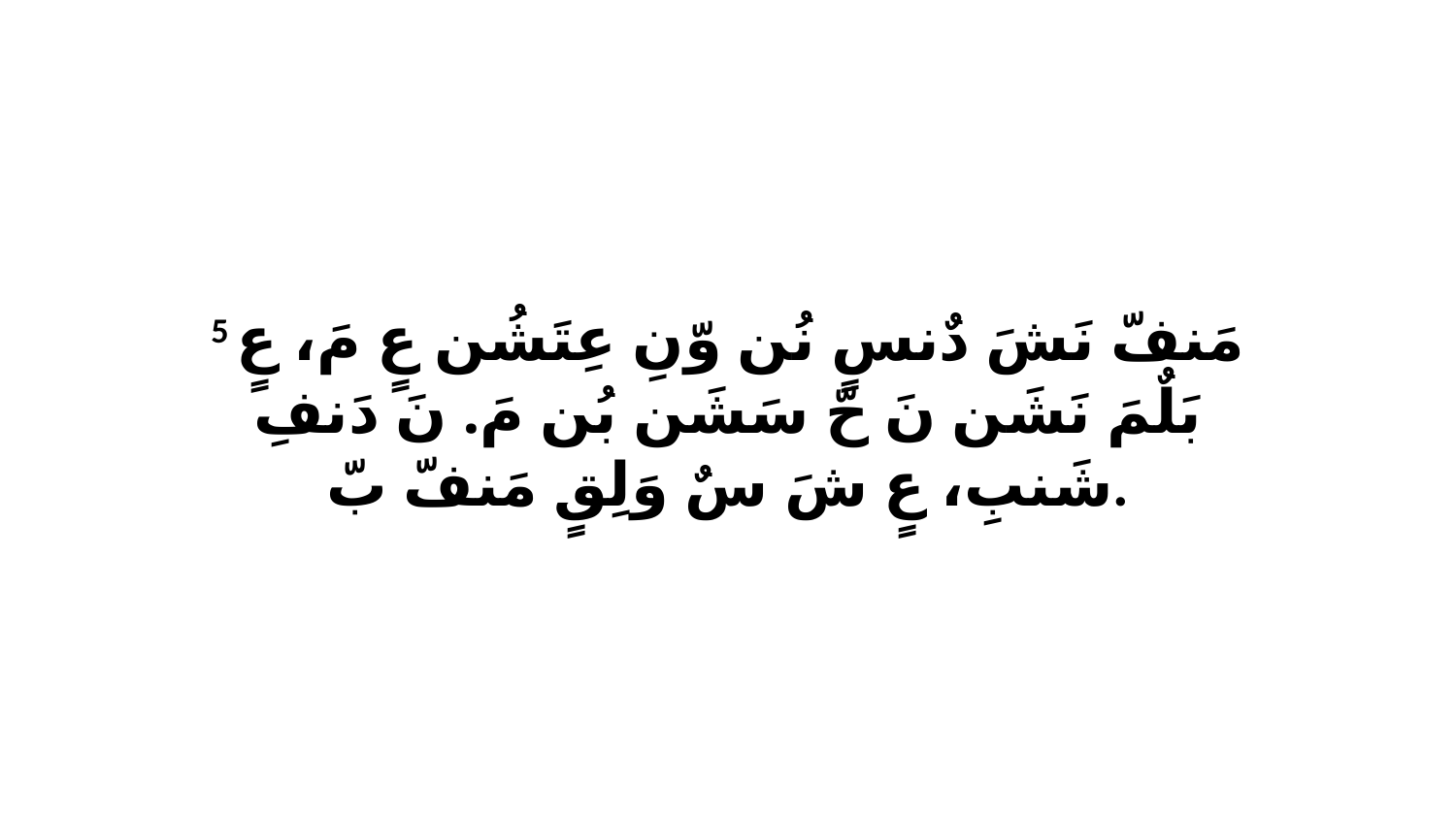

5 مَنفّ نَشَ دٌنسٍ نُن وّنِ عِتَشُن عٍ مَ، عٍ بَلٌمَ نَشَن نَ حّ سَشَن بُن مَ. نَ دَنفِ شَنبِ، عٍ شَ سٌ وَلِقٍ مَنفّ بّ.